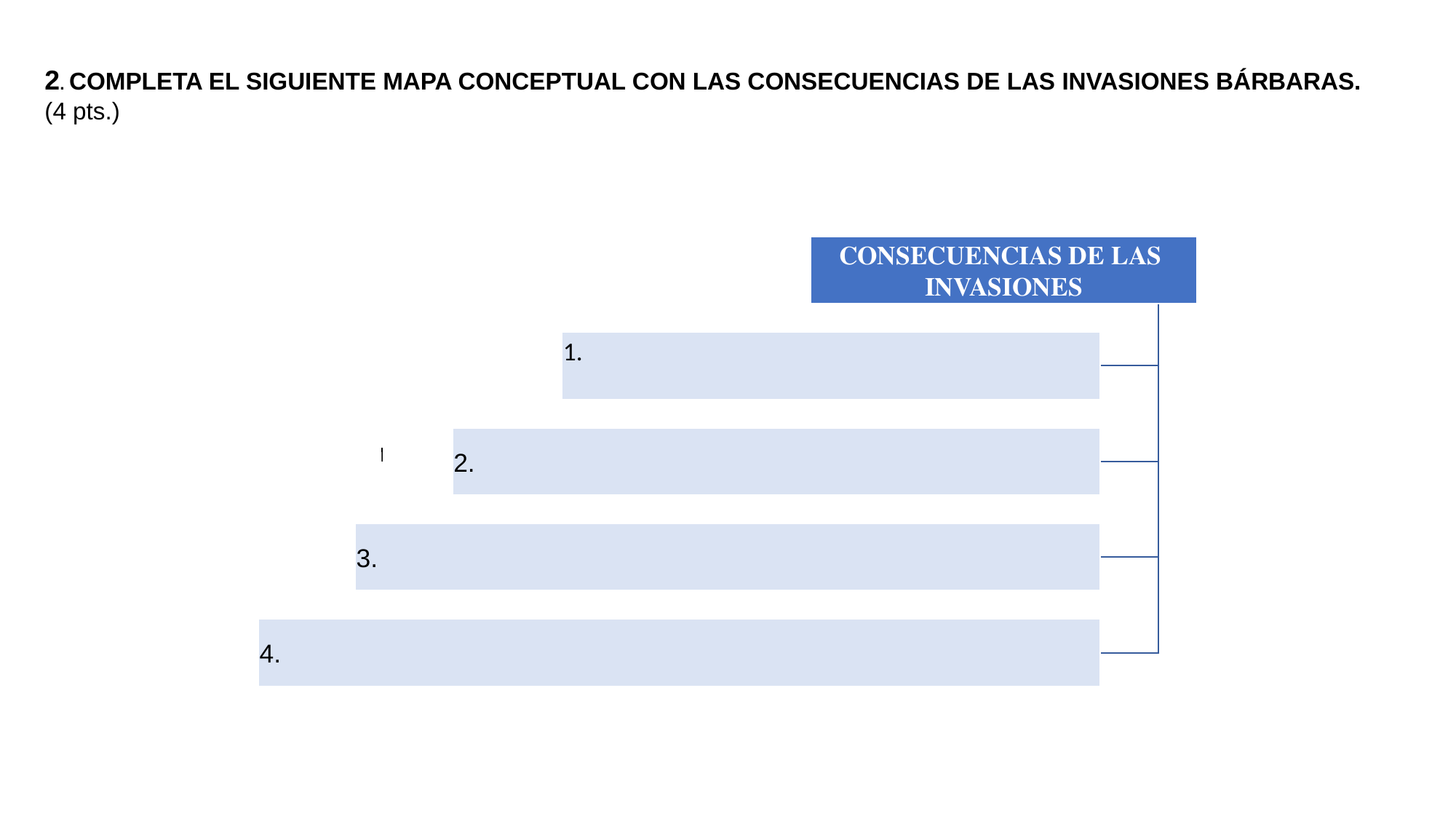

2. COMPLETA EL SIGUIENTE MAPA CONCEPTUAL CON LAS CONSECUENCIAS DE LAS INVASIONES BÁRBARAS.
(4 pts.)

CONSECUENCIAS DE LAS
INVASIONES
1.

2.
3.
4.